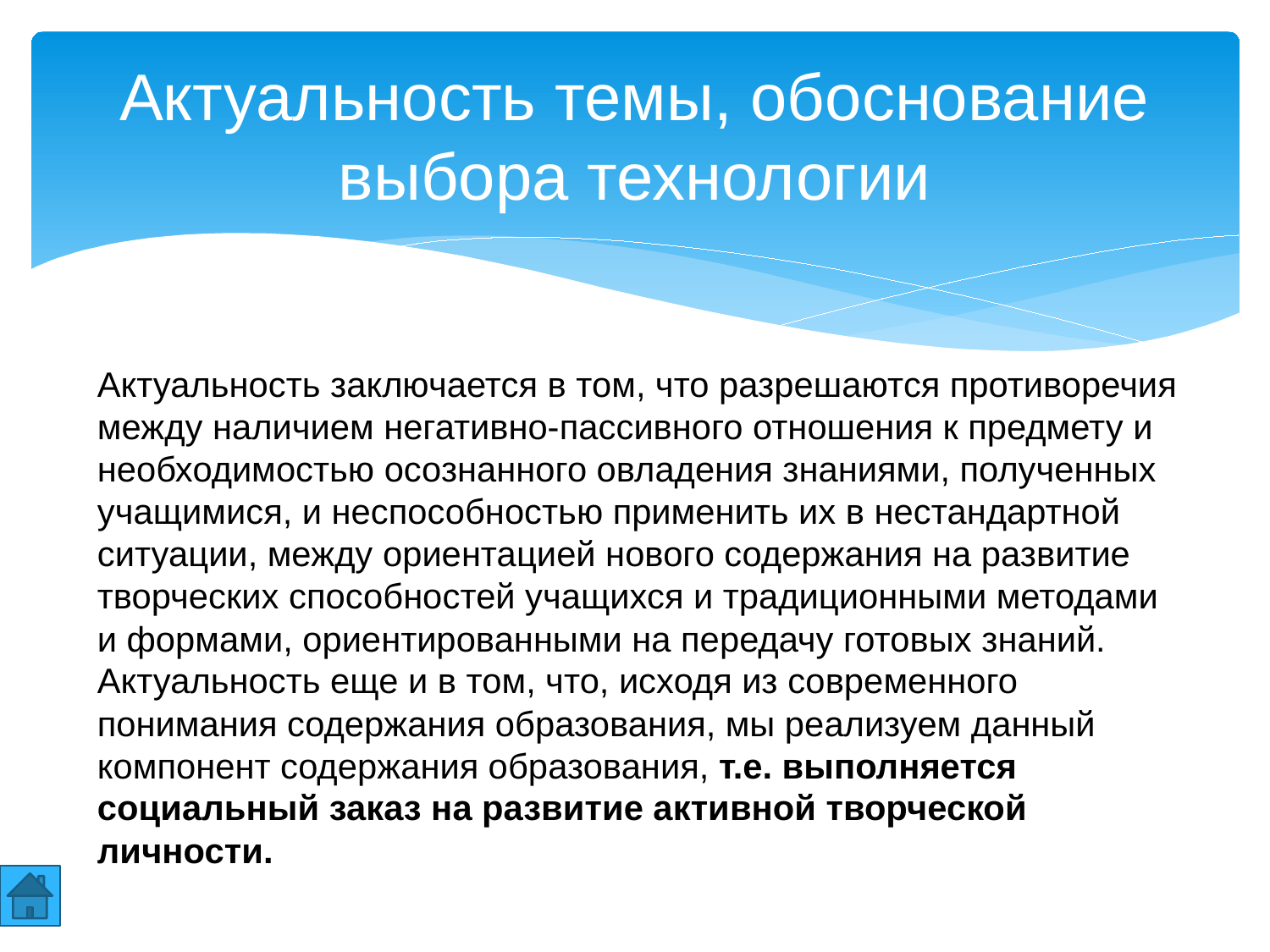

# Актуальность темы, обоснование выбора технологии
Актуальность заключается в том, что разрешаются противоречия между наличием негативно-пассивного отношения к предмету и необходимостью осознанного овладения знаниями, полученных учащимися, и неспособностью применить их в нестандартной ситуации, между ориентацией нового содержания на развитие творческих способностей учащихся и традиционными методами и формами, ориентированными на передачу готовых знаний. Актуальность еще и в том, что, исходя из современного понимания содержания образования, мы реализуем данный компонент содержания образования, т.е. выполняется социальный заказ на развитие активной творческой личности.